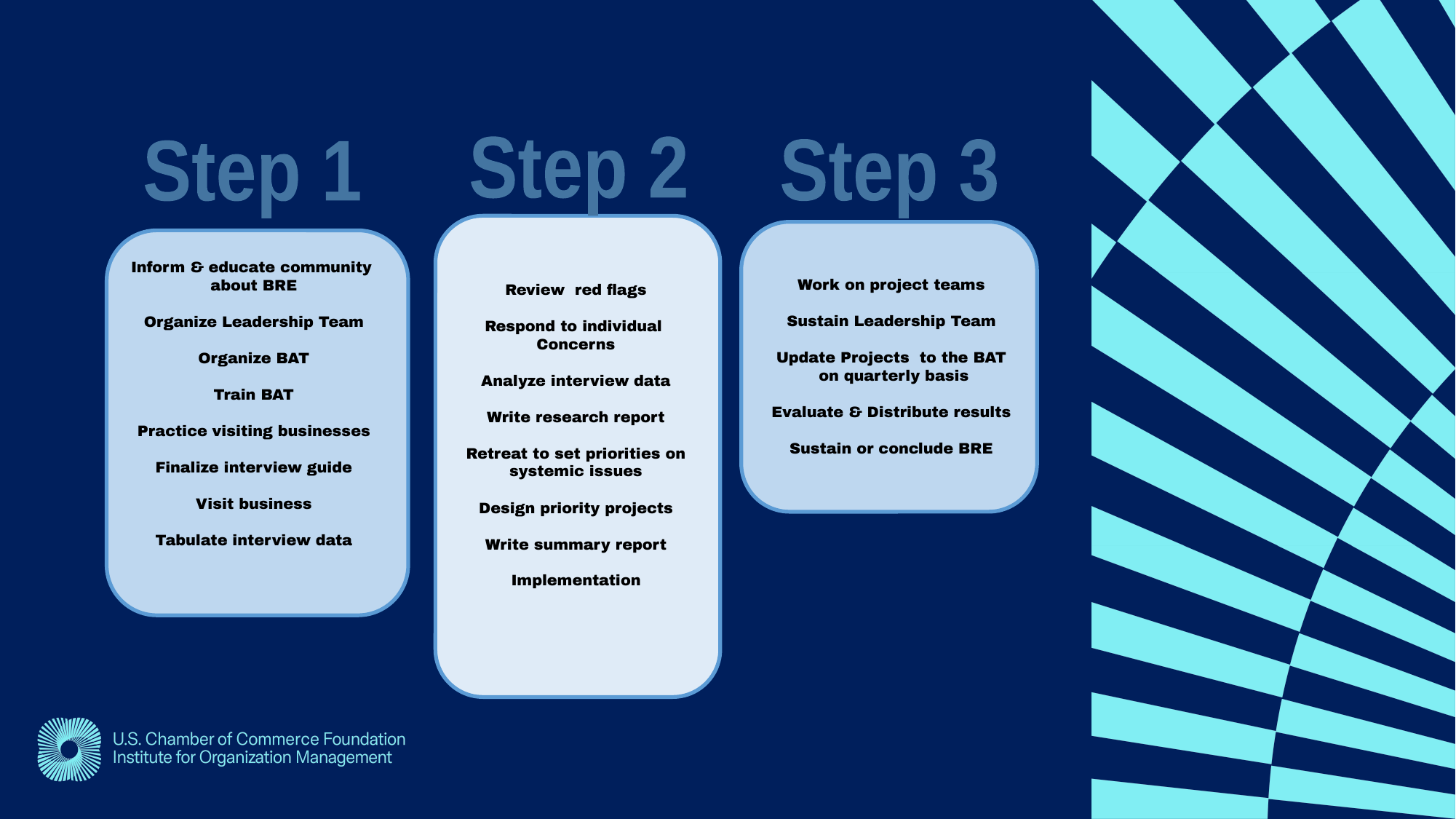

Step 2
Step 3
Step 1

Inform & educate community  about BRE

Organize Leadership Team

Organize BAT

Train BAT

Practice visiting businesses

Finalize interview guide

Visit business

Tabulate interview data
Work on project teams

Sustain Leadership Team

Update Projects  to the BAT
 on quarterly basis

Evaluate & Distribute results

Sustain or conclude BRE

Review  red flags

Respond to individual
Concerns

Analyze interview data

Write research report

Retreat to set priorities on systemic issues

Design priority projects

Write summary report

Implementation